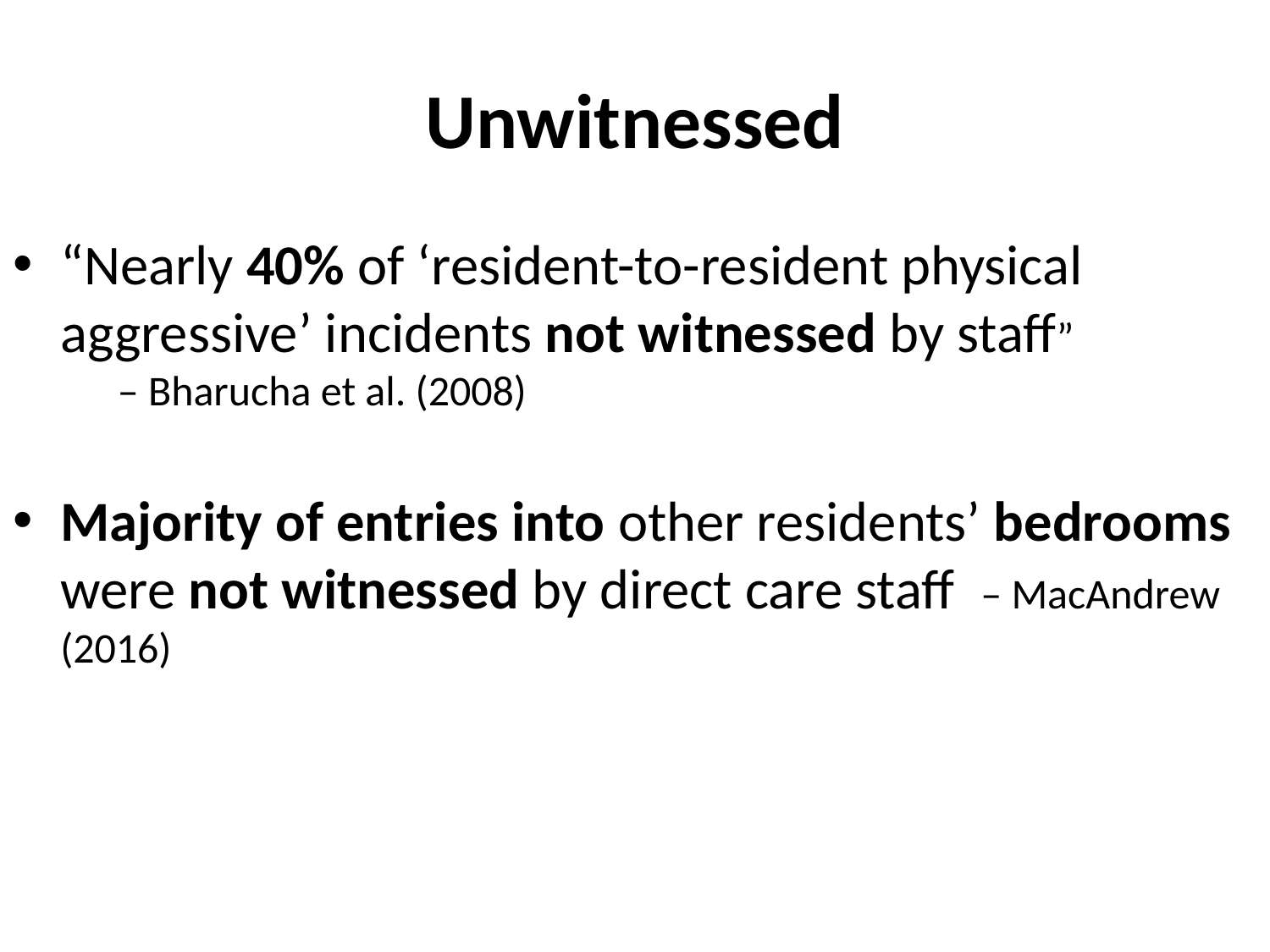

# Unwitnessed
“Nearly 40% of ‘resident-to-resident physical aggressive’ incidents not witnessed by staff”                       – Bharucha et al. (2008)

Majority of entries into other residents’ bedrooms were not witnessed by direct care staff  – MacAndrew (2016)